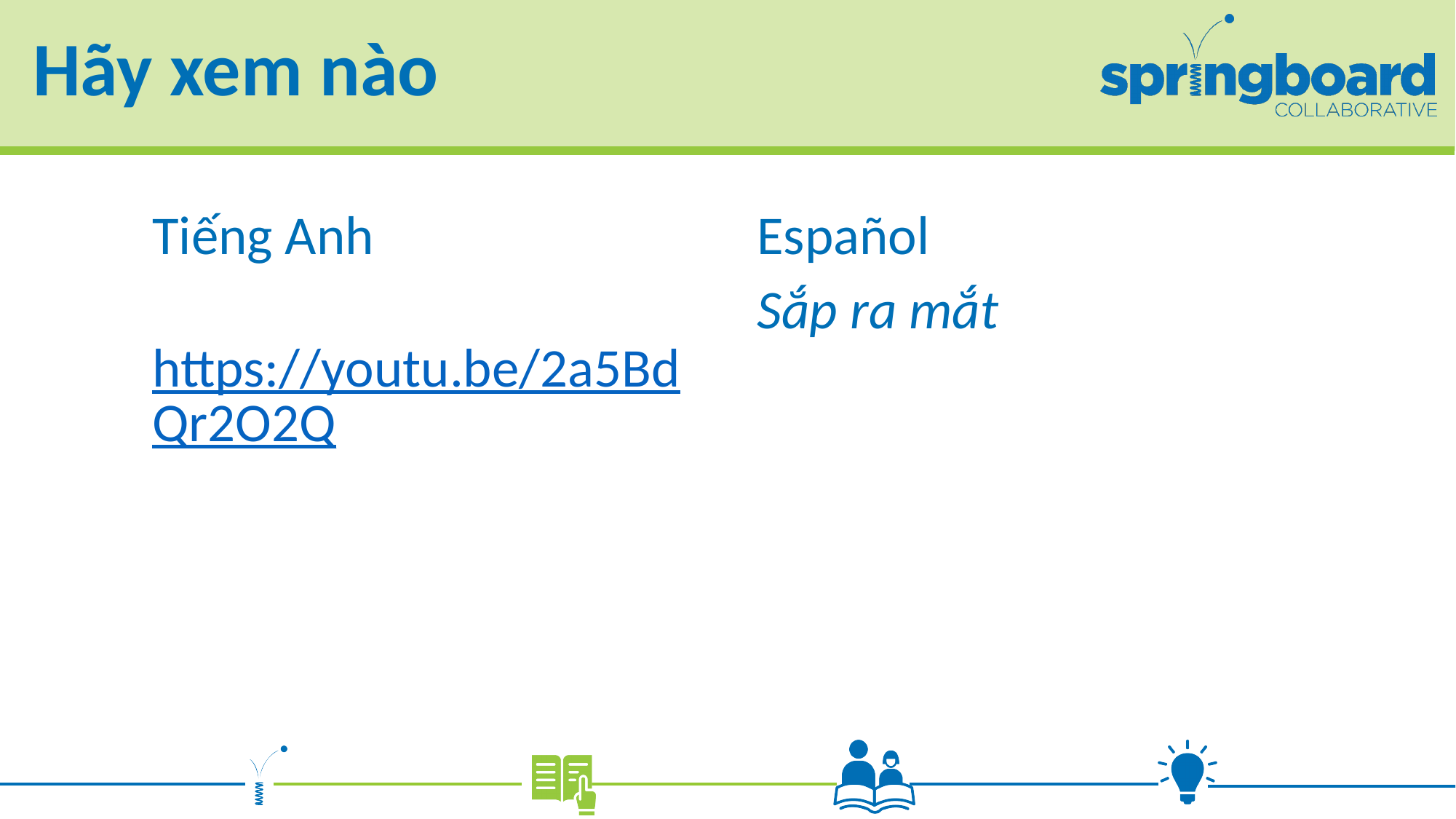

# Hãy xem nào
Tiếng Anh

https://youtu.be/2a5BdQr2O2Q

Español
Sắp ra mắt